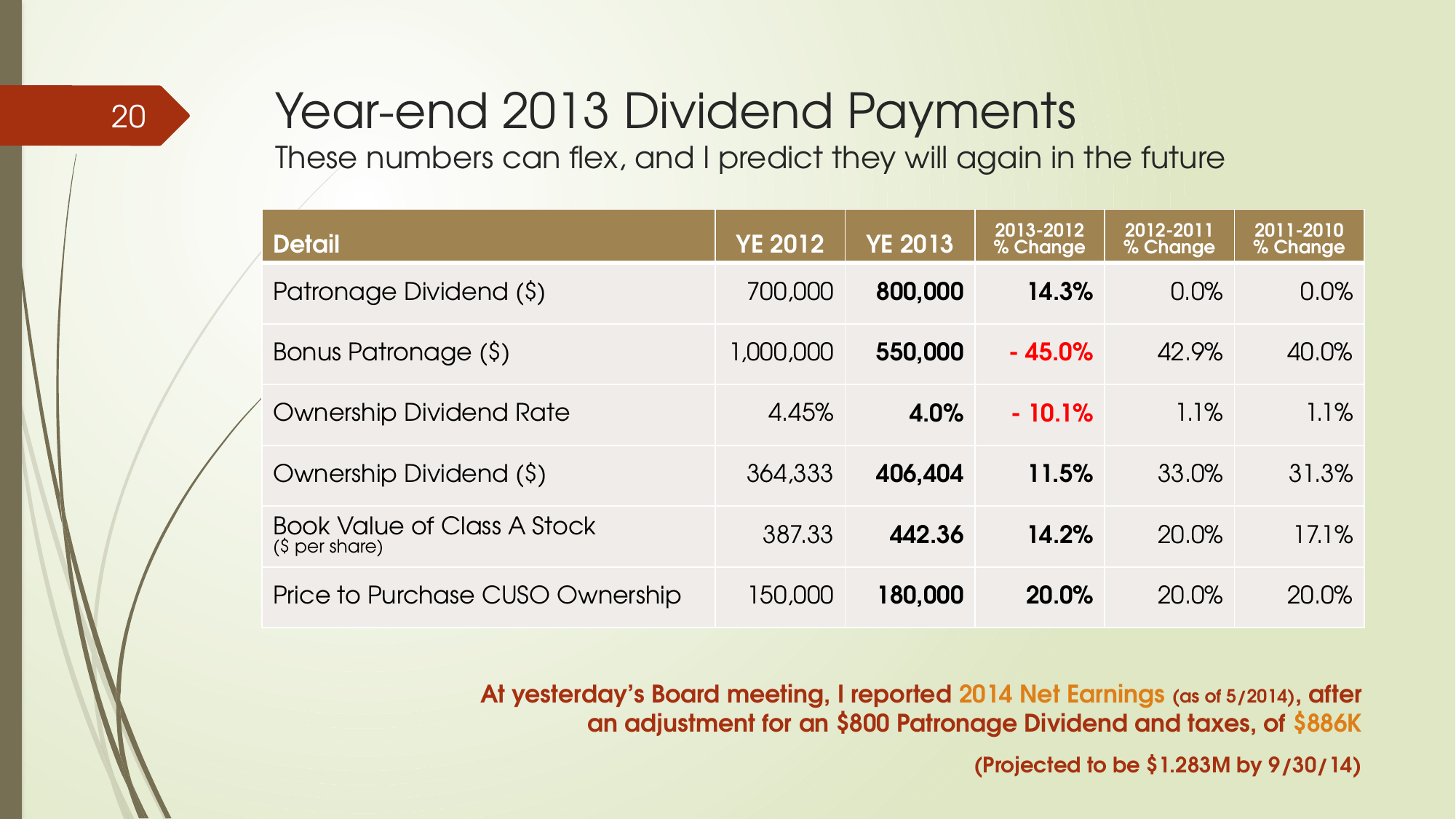

# Year-end 2013 Dividend Payments These numbers can flex, and I predict they will again in the future
20
| Detail | YE 2012 | YE 2013 | 2013-2012 % Change | 2012-2011 % Change | 2011-2010 % Change |
| --- | --- | --- | --- | --- | --- |
| Patronage Dividend ($) | 700,000 | 800,000 | 14.3% | 0.0% | 0.0% |
| Bonus Patronage ($) | 1,000,000 | 550,000 | - 45.0% | 42.9% | 40.0% |
| Ownership Dividend Rate | 4.45% | 4.0% | - 10.1% | 1.1% | 1.1% |
| Ownership Dividend ($) | 364,333 | 406,404 | 11.5% | 33.0% | 31.3% |
| Book Value of Class A Stock ($ per share) | 387.33 | 442.36 | 14.2% | 20.0% | 17.1% |
| Price to Purchase CUSO Ownership | 150,000 | 180,000 | 20.0% | 20.0% | 20.0% |
At yesterday’s Board meeting, I reported 2014 Net Earnings (as of 5/2014), after an adjustment for an $800 Patronage Dividend and taxes, of $886K
(Projected to be $1.283M by 9/30/14)